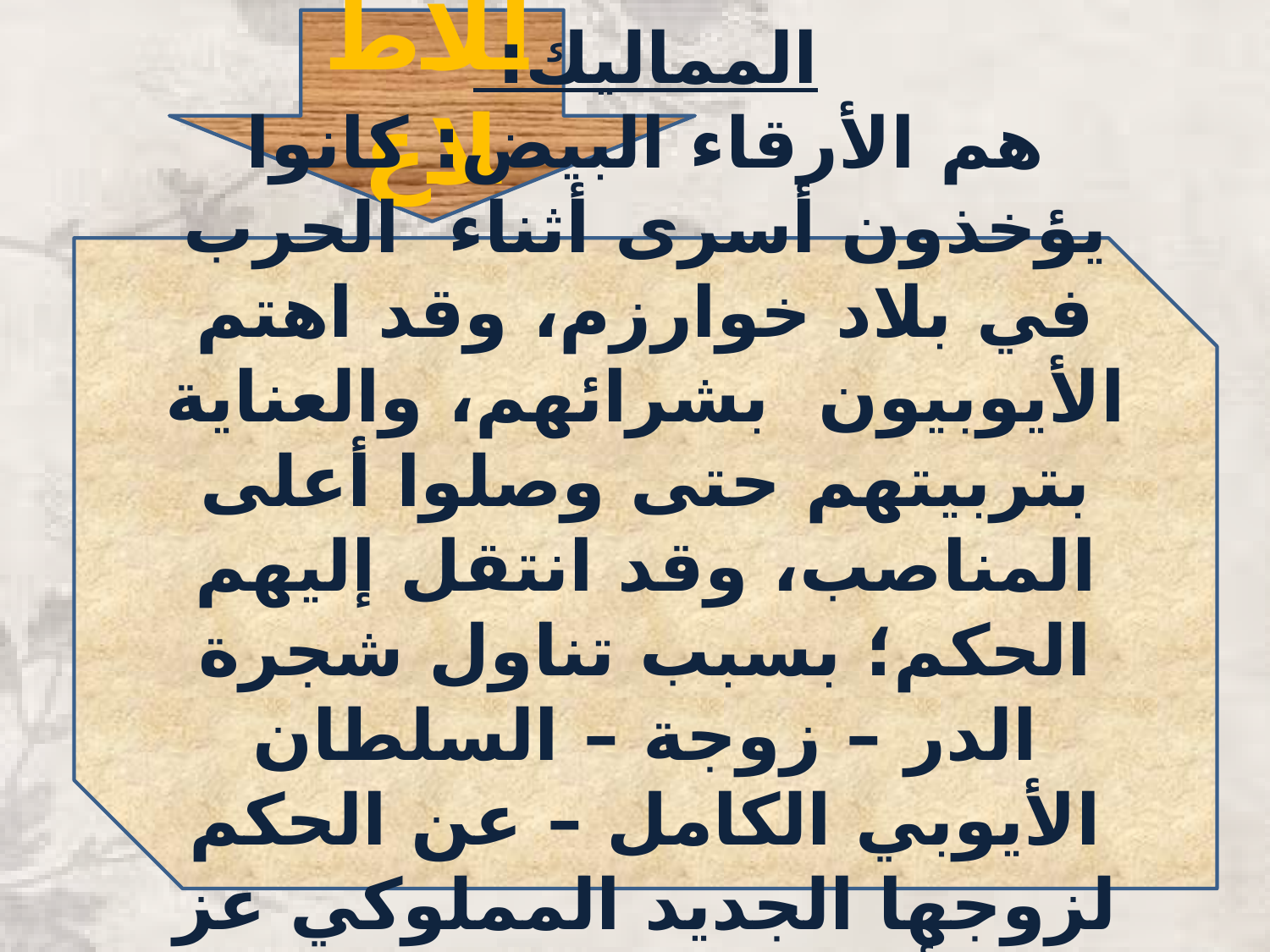

للاطلاع
المماليك:
هم الأرقاء البيض: كانوا يؤخذون أسرى أثناء  الحرب في بلاد خوارزم، وقد اهتم الأيوبيون  بشرائهم، والعناية بتربيتهم حتى وصلوا أعلى المناصب، وقد انتقل إليهم الحكم؛ بسبب تناول شجرة الدر – زوجة – السلطان الأيوبي الكامل – عن الحكم لزوجها الجديد المملوكي عز الدين أيبك، فقامت على يديه  دولة المماليك سنة 648هـ